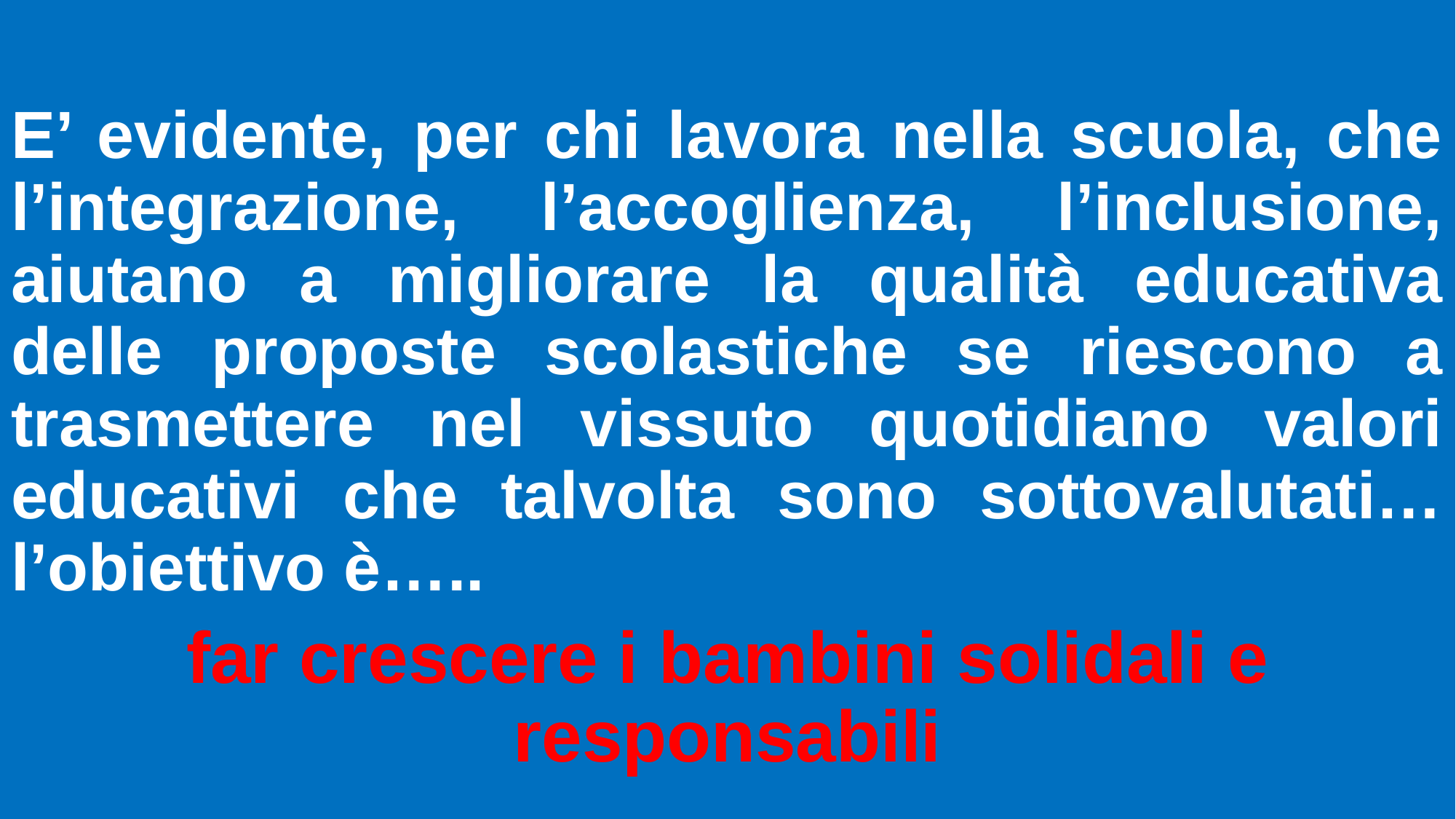

E’ evidente, per chi lavora nella scuola, che l’integrazione, l’accoglienza, l’inclusione, aiutano a migliorare la qualità educativa delle proposte scolastiche se riescono a trasmettere nel vissuto quotidiano valori educativi che talvolta sono sottovalutati…l’obiettivo è…..
far crescere i bambini solidali e responsabili